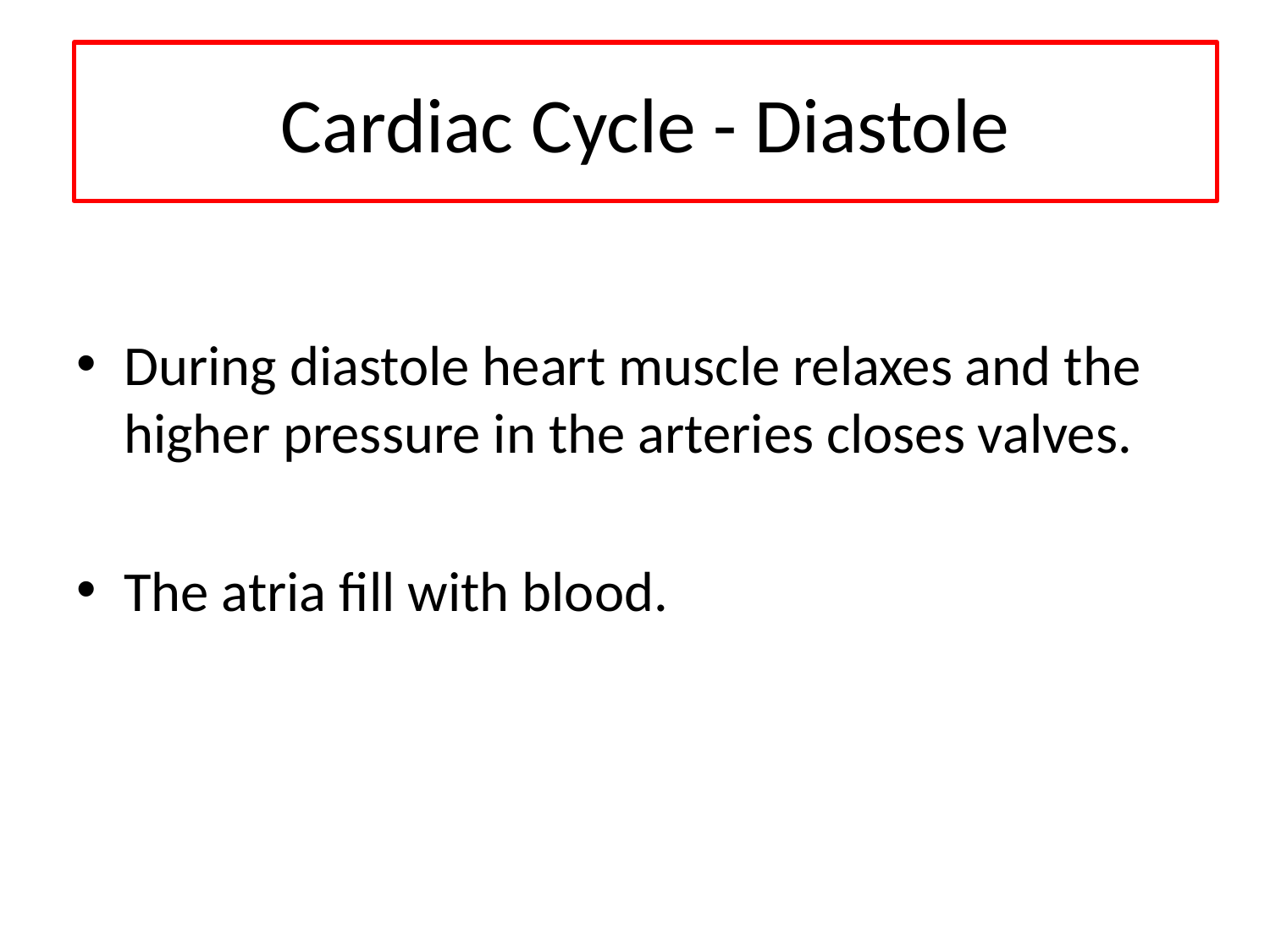

Cardiac Cycle - Diastole

During diastole heart muscle relaxes and the higher pressure in the arteries closes valves.

The atria fill with blood.